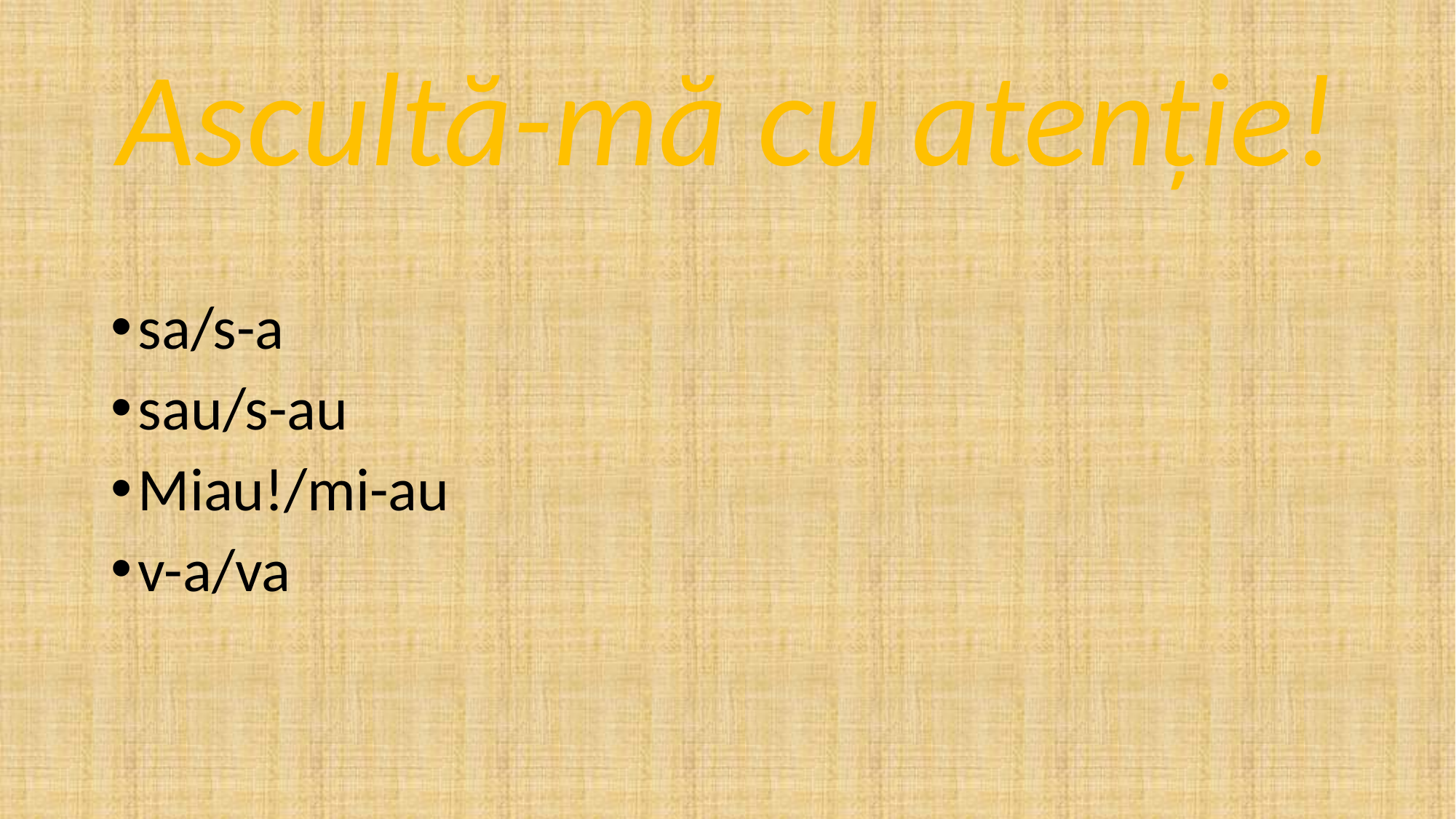

# Ascultă-mă cu atenție!

sa/s-a
sau/s-au
Miau!/mi-au
v-a/va